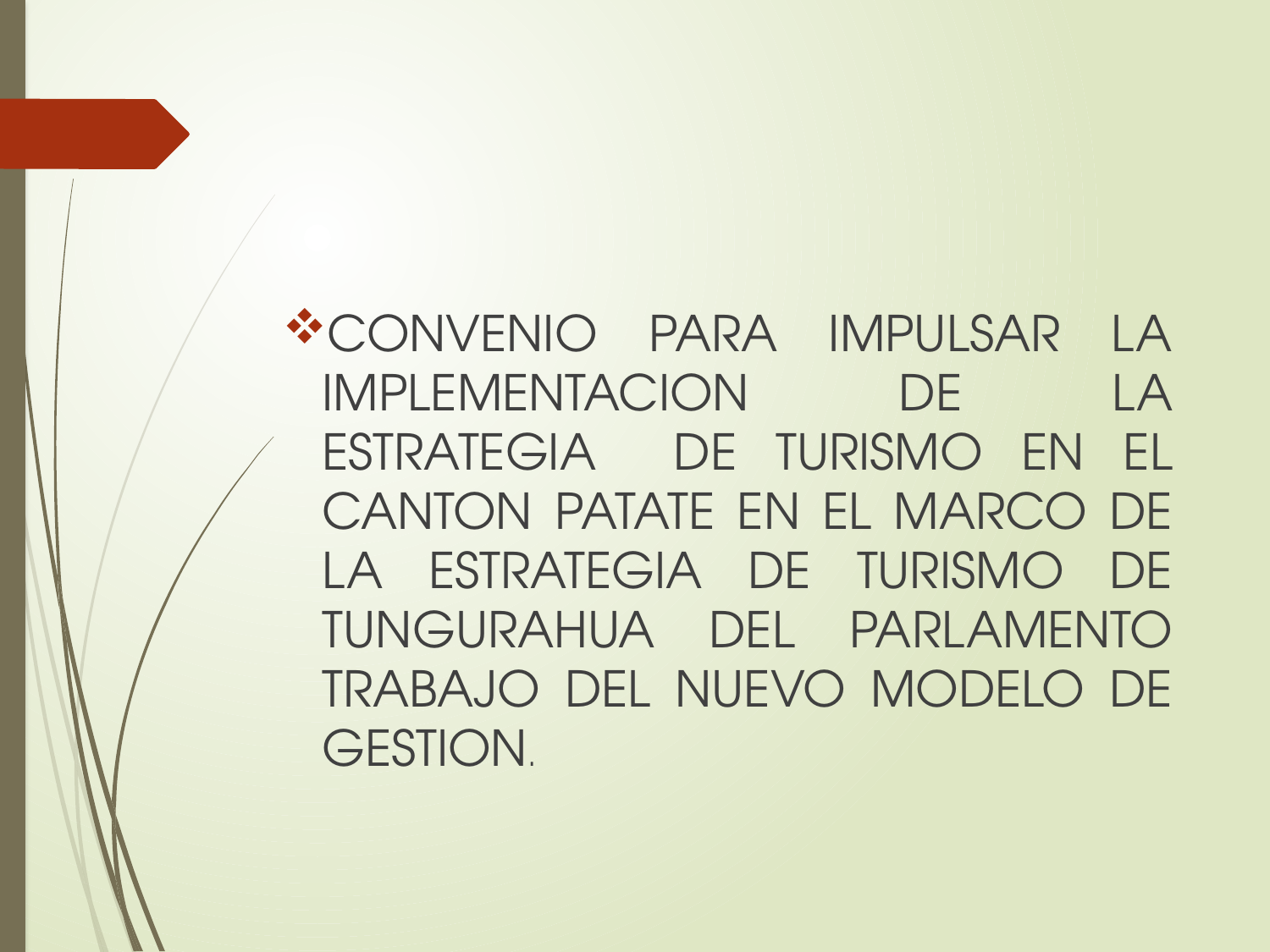

CONVENIO PARA IMPULSAR LA IMPLEMENTACION DE LA ESTRATEGIA  DE TURISMO EN EL CANTON PATATE EN EL MARCO DE LA ESTRATEGIA DE TURISMO DE TUNGURAHUA DEL PARLAMENTO TRABAJO DEL NUEVO MODELO DE GESTION.